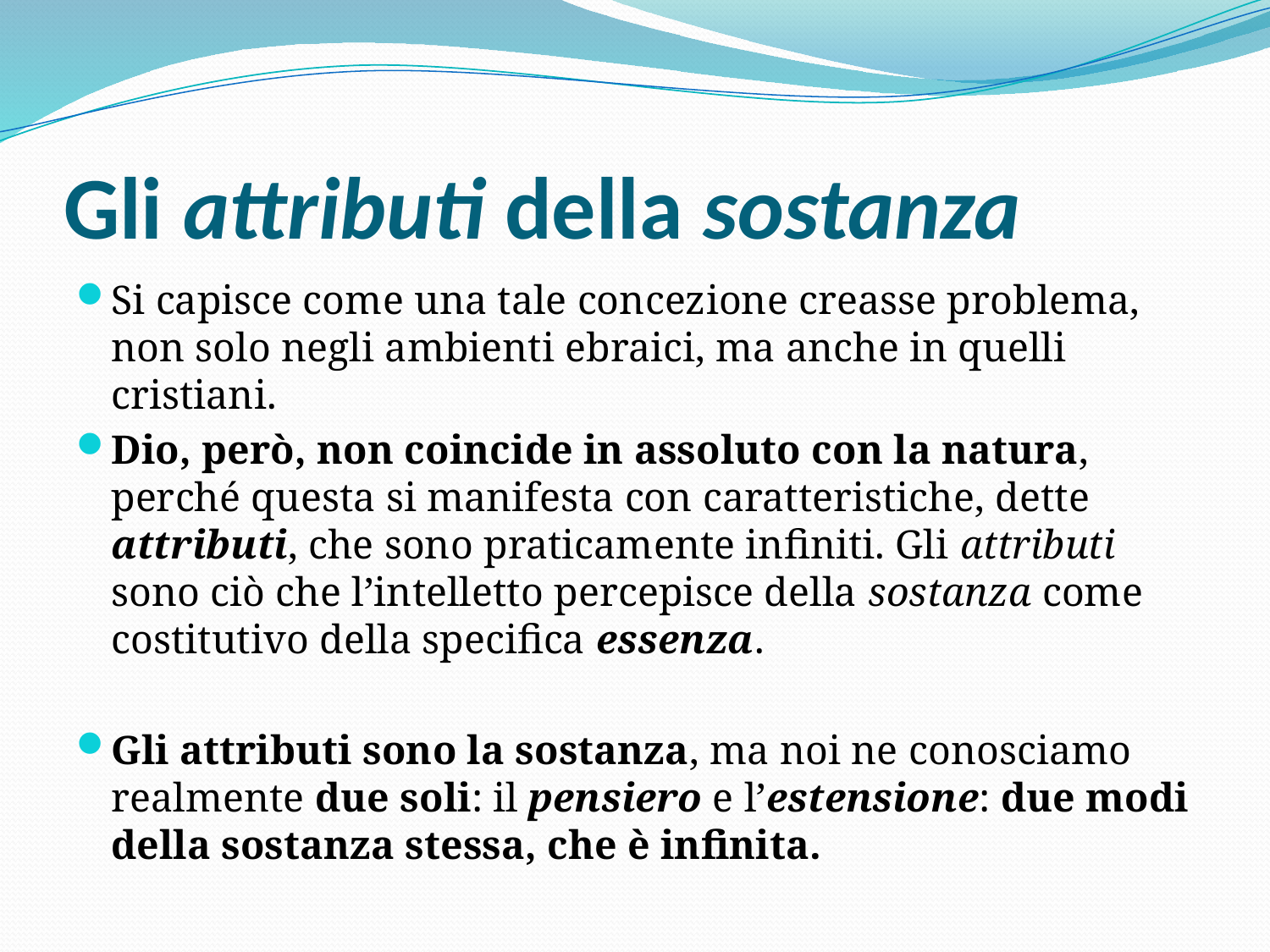

# Gli attributi della sostanza
Si capisce come una tale concezione creasse problema, non solo negli ambienti ebraici, ma anche in quelli cristiani.
Dio, però, non coincide in assoluto con la natura, perché questa si manifesta con caratteristiche, dette attributi, che sono praticamente infiniti. Gli attributi sono ciò che l’intelletto percepisce della sostanza come costitutivo della specifica essenza.

Gli attributi sono la sostanza, ma noi ne conosciamo realmente due soli: il pensiero e l’estensione: due modi della sostanza stessa, che è infinita.